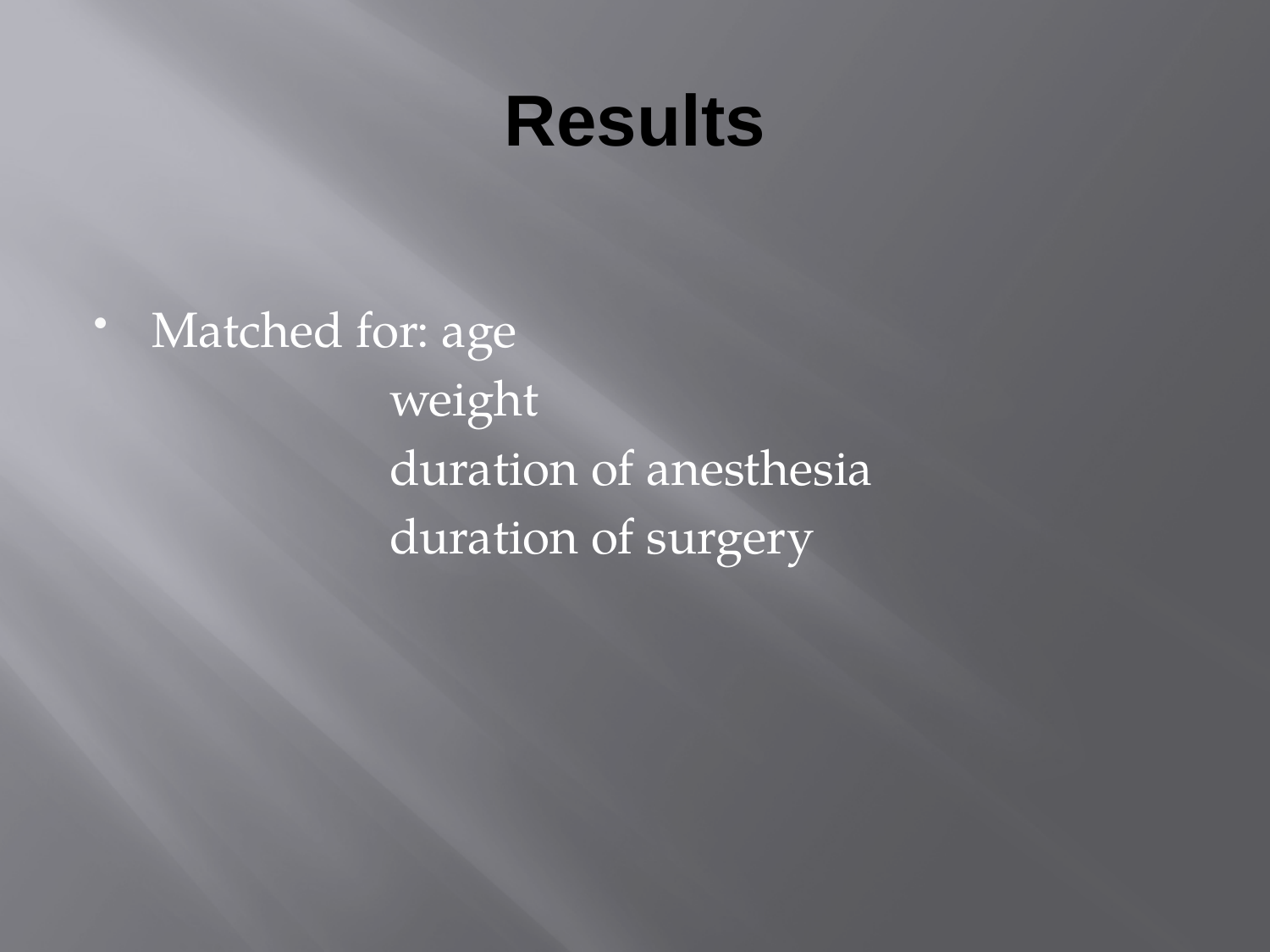

# Results

Matched for: age
                        weight
                        duration of anesthesia
                        duration of surgery